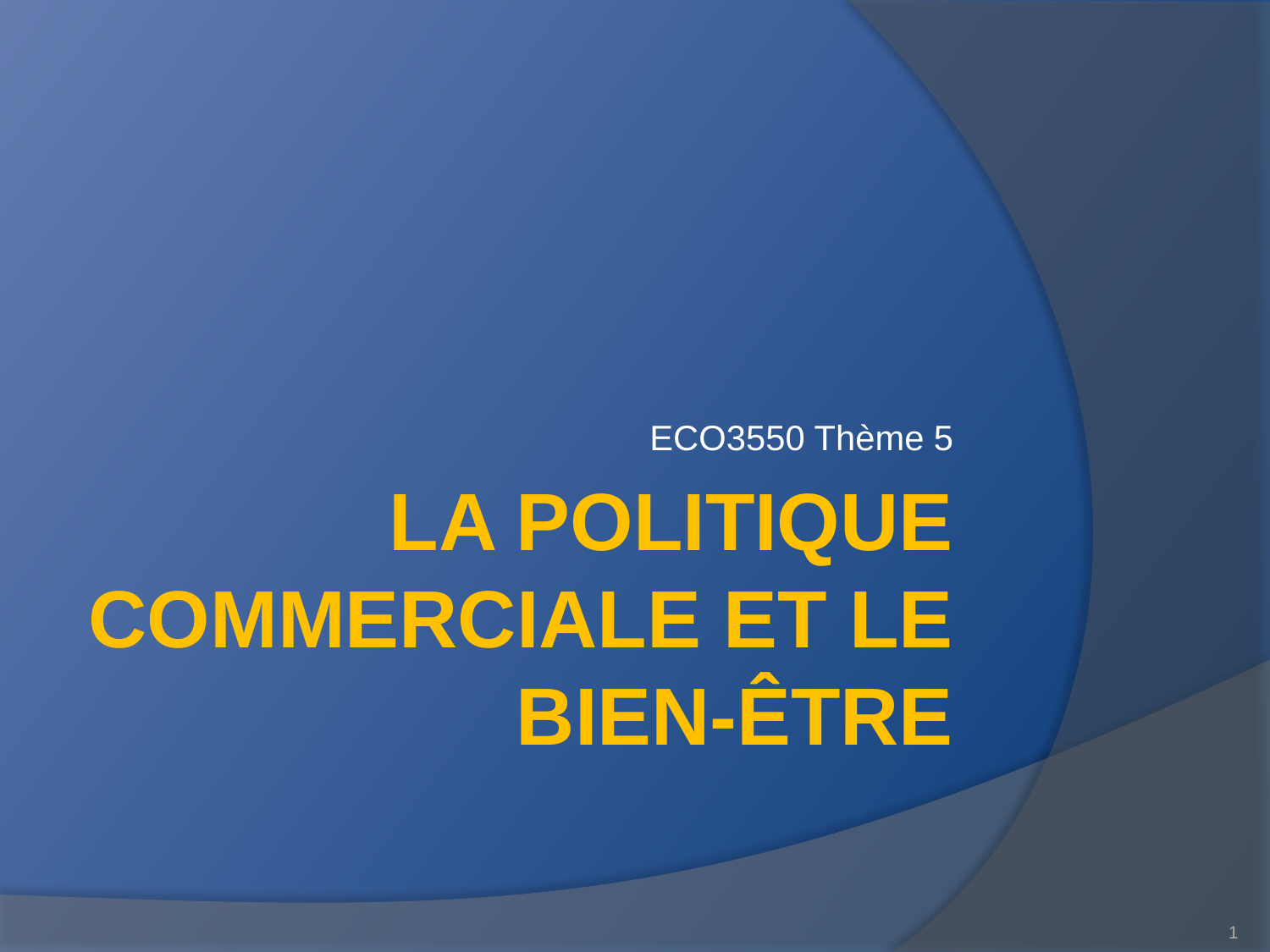

ECO3550 Thème 5
# LA politique commerciale et le bien-être
1